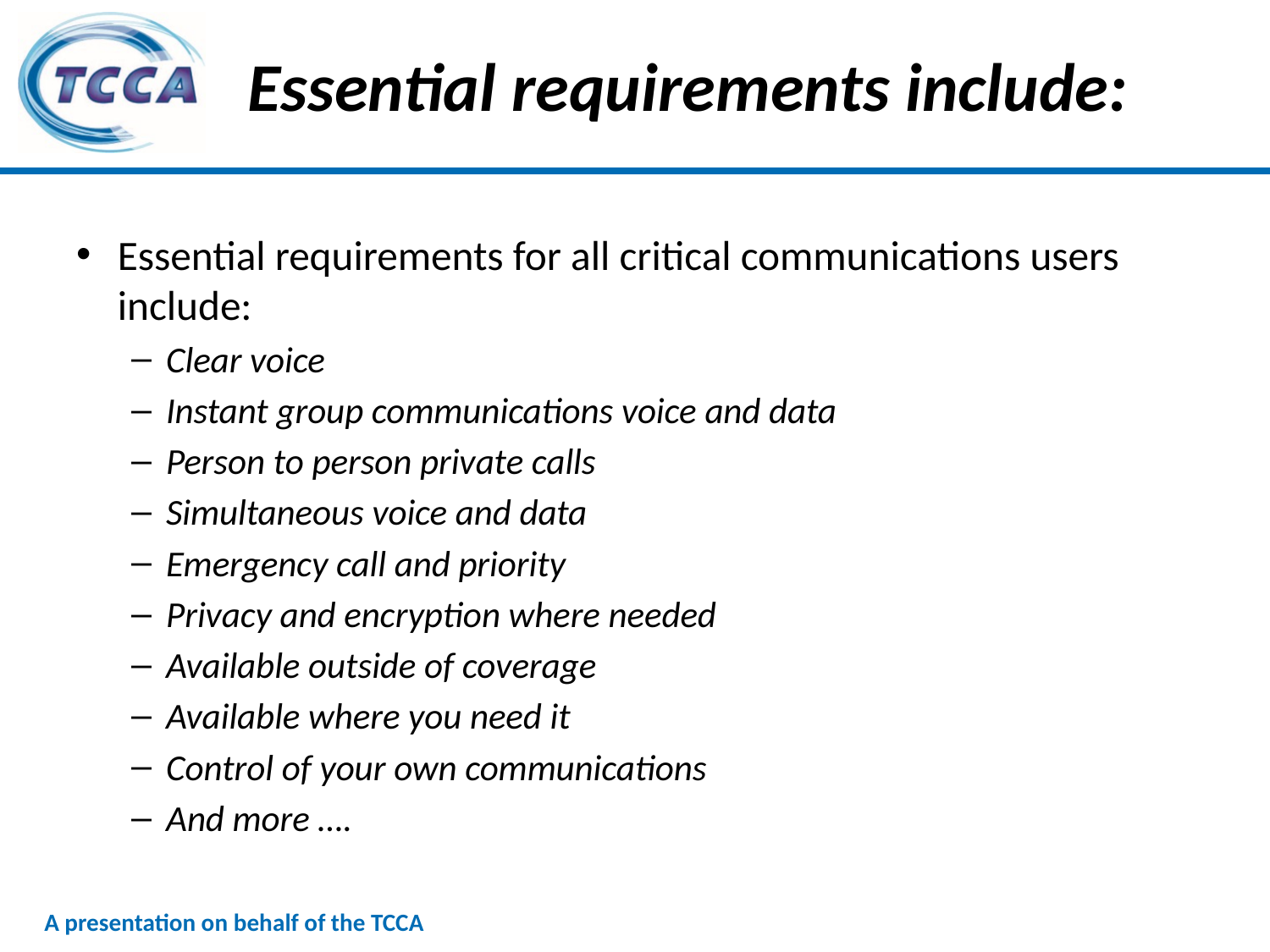

# Essential requirements include:
Essential requirements for all critical communications users include:
Clear voice
Instant group communications voice and data
Person to person private calls
Simultaneous voice and data
Emergency call and priority
Privacy and encryption where needed
Available outside of coverage
Available where you need it
Control of your own communications
And more ….